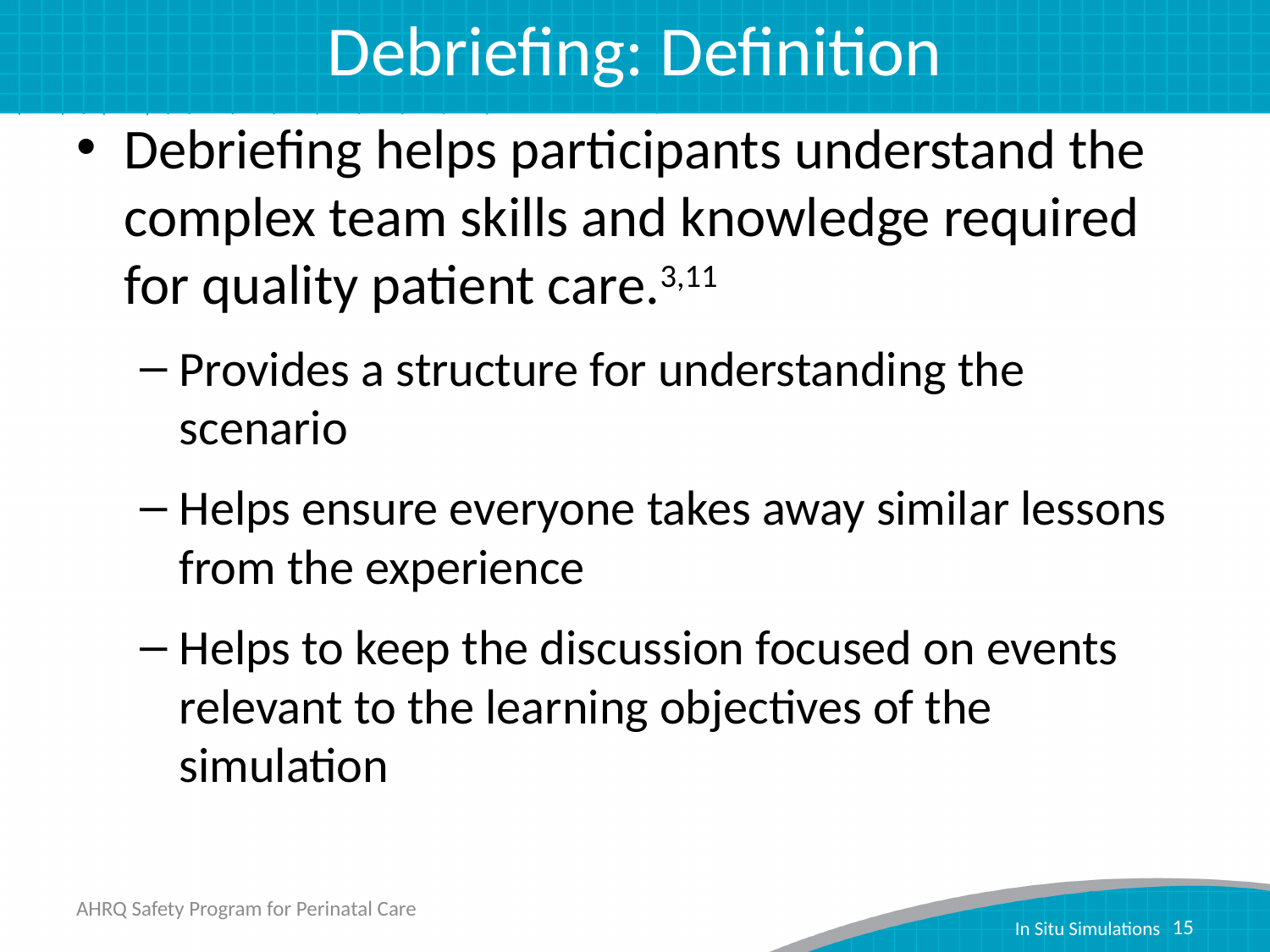

# Debriefing: Definition
Debriefing helps participants understand the complex team skills and knowledge required for quality patient care.3,11
Provides a structure for understanding the scenario
Helps ensure everyone takes away similar lessons from the experience
Helps to keep the discussion focused on events relevant to the learning objectives of the simulation
AHRQ Safety Program for Perinatal Care
15